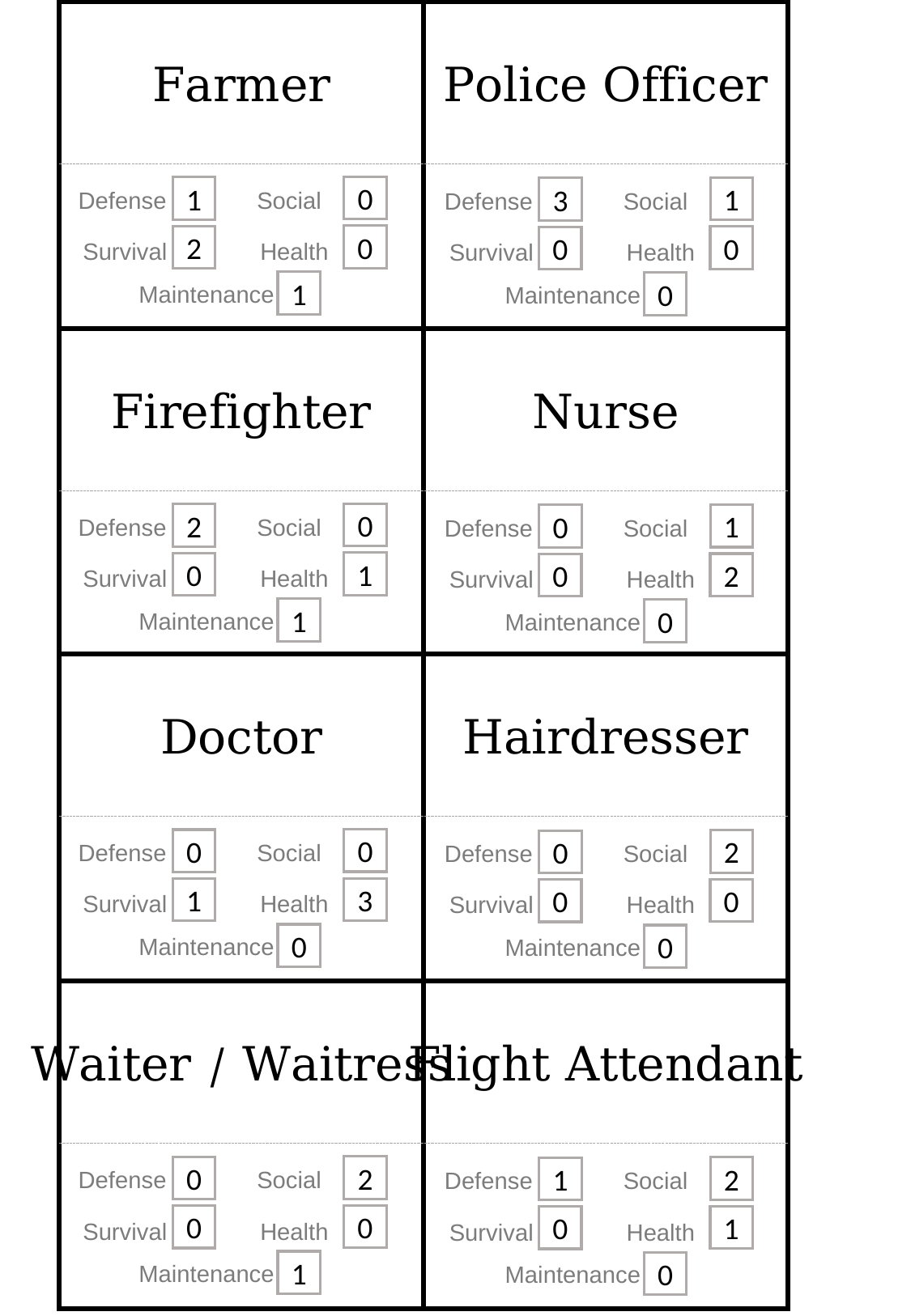

Farmer
Police Officer
0
1
1
3
Defense
Social
Defense
Social
0
2
0
0
Survival
Health
Survival
Health
1
0
Maintenance
Maintenance

Firefighter
Nurse
0
2
1
0
Defense
Social
Defense
Social
1
0
2
0
Survival
Health
Survival
Health
1
0
Maintenance
Maintenance

Doctor
Hairdresser
0
0
2
0
Defense
Social
Defense
Social
3
1
0
0
Survival
Health
Survival
Health
0
0
Maintenance
Maintenance

Waiter / Waitress
Flight Attendant
2
0
2
1
Defense
Social
Defense
Social
0
0
1
0
Survival
Health
Survival
Health
1
0
Maintenance
Maintenance